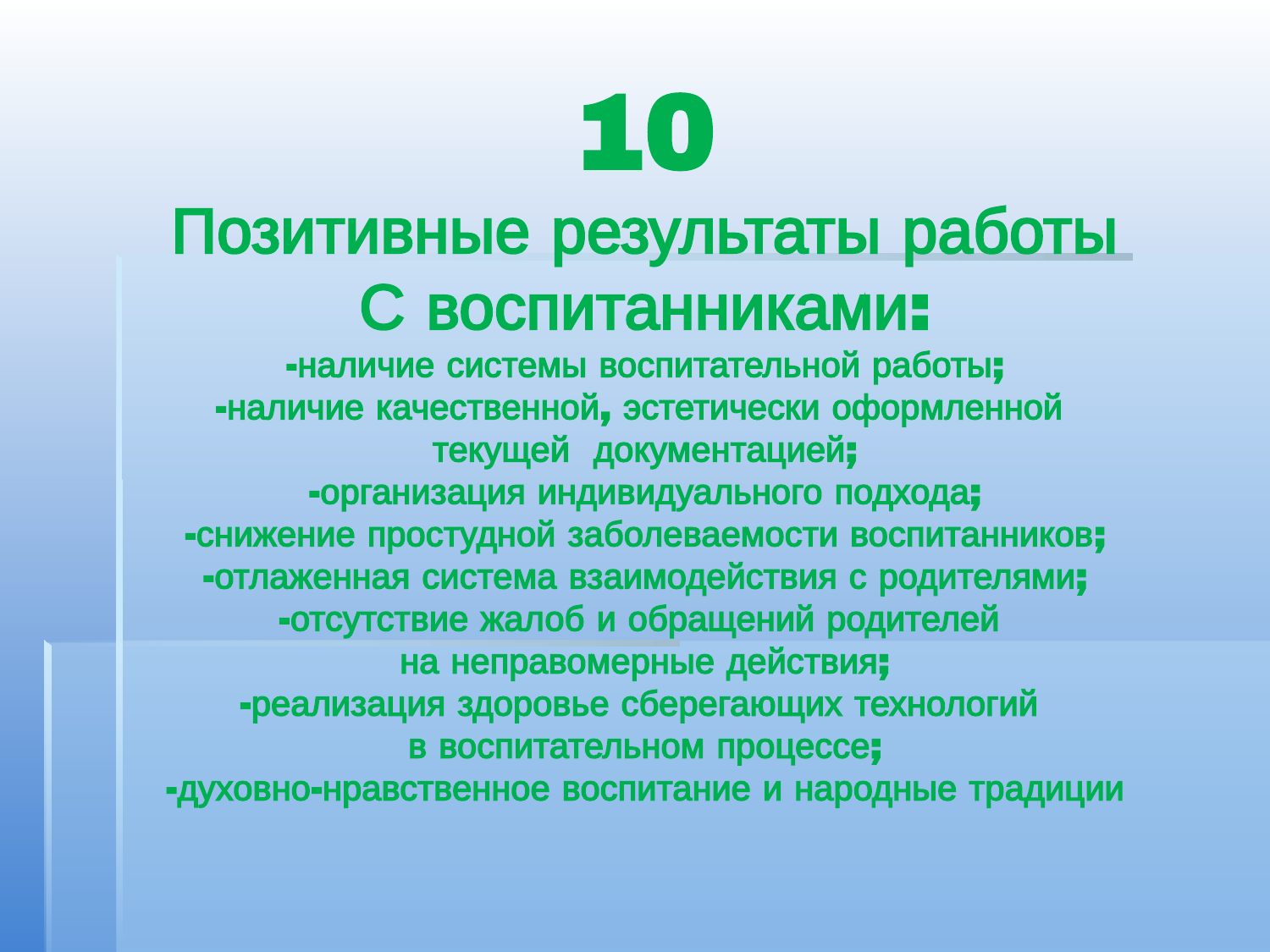

10
Позитивные результаты работы
С воспитанниками:
-наличие системы воспитательной работы;
-наличие качественной, эстетически оформленной
текущей  документацией;
-организация индивидуального подхода;
-снижение простудной заболеваемости воспитанников;
-отлаженная система взаимодействия с родителями;
-отсутствие жалоб и обращений родителей
на неправомерные действия;
-реализация здоровье сберегающих технологий
в воспитательном процессе;
-духовно-нравственное воспитание и народные традиции